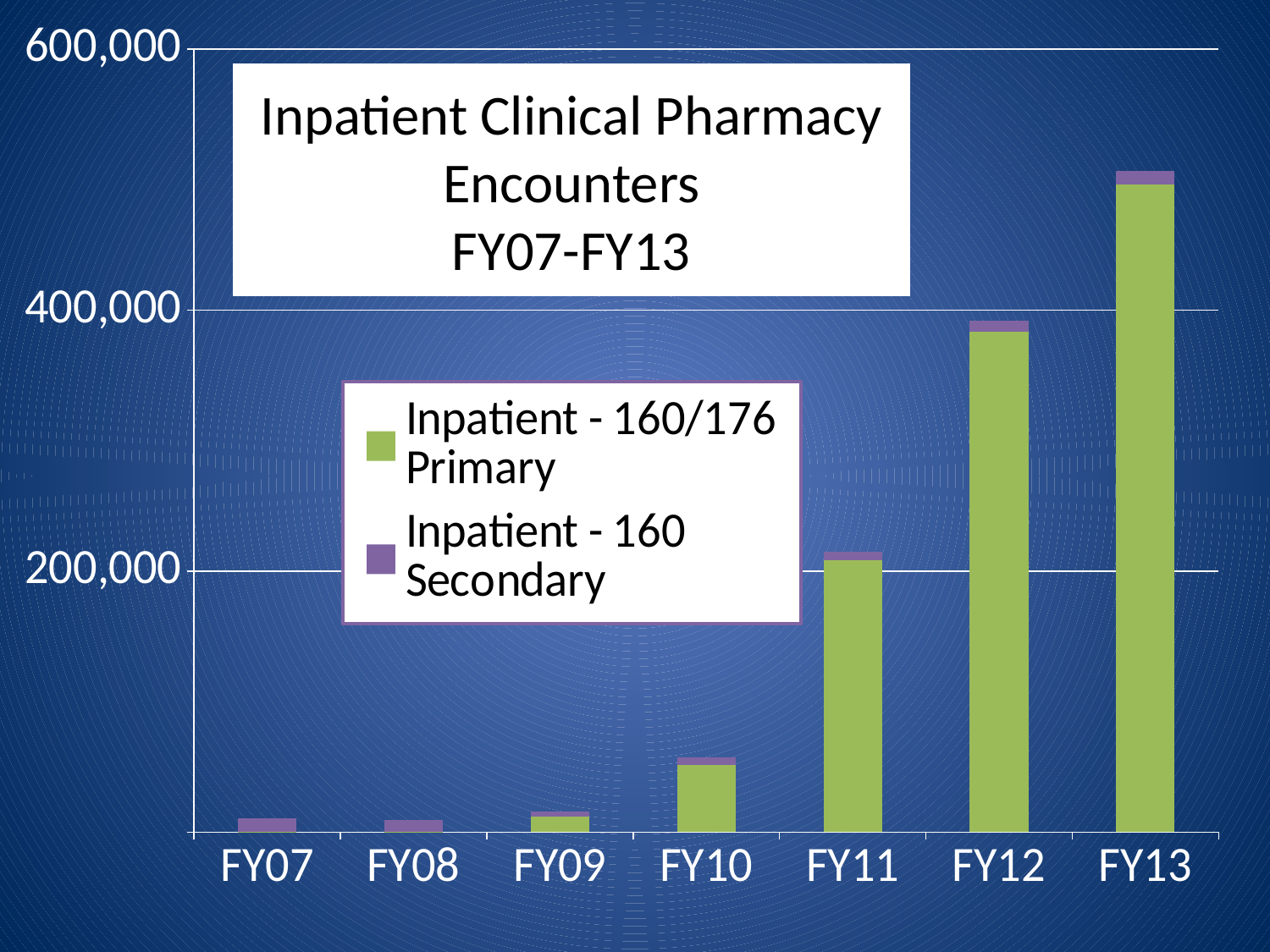

### Chart

| Category | Inpatient - 160/176 Primary | Inpatient - 160 Secondary |
|---|---|---|
| FY07 | 8.0 | 10340.0 |
| FY08 | 14.0 | 9315.0 |
| FY09 | 12095.0 | 3515.0 |
| FY10 | 51734.0 | 5683.0 |
| FY11 | 208062.0 | 6472.0 |
| FY12 | 383246.0 | 8651.0 |
| FY13 | 496059.0 | 10439.0 |
# Inpatient Clinical Pharmacy Encounters
FY07-FY13